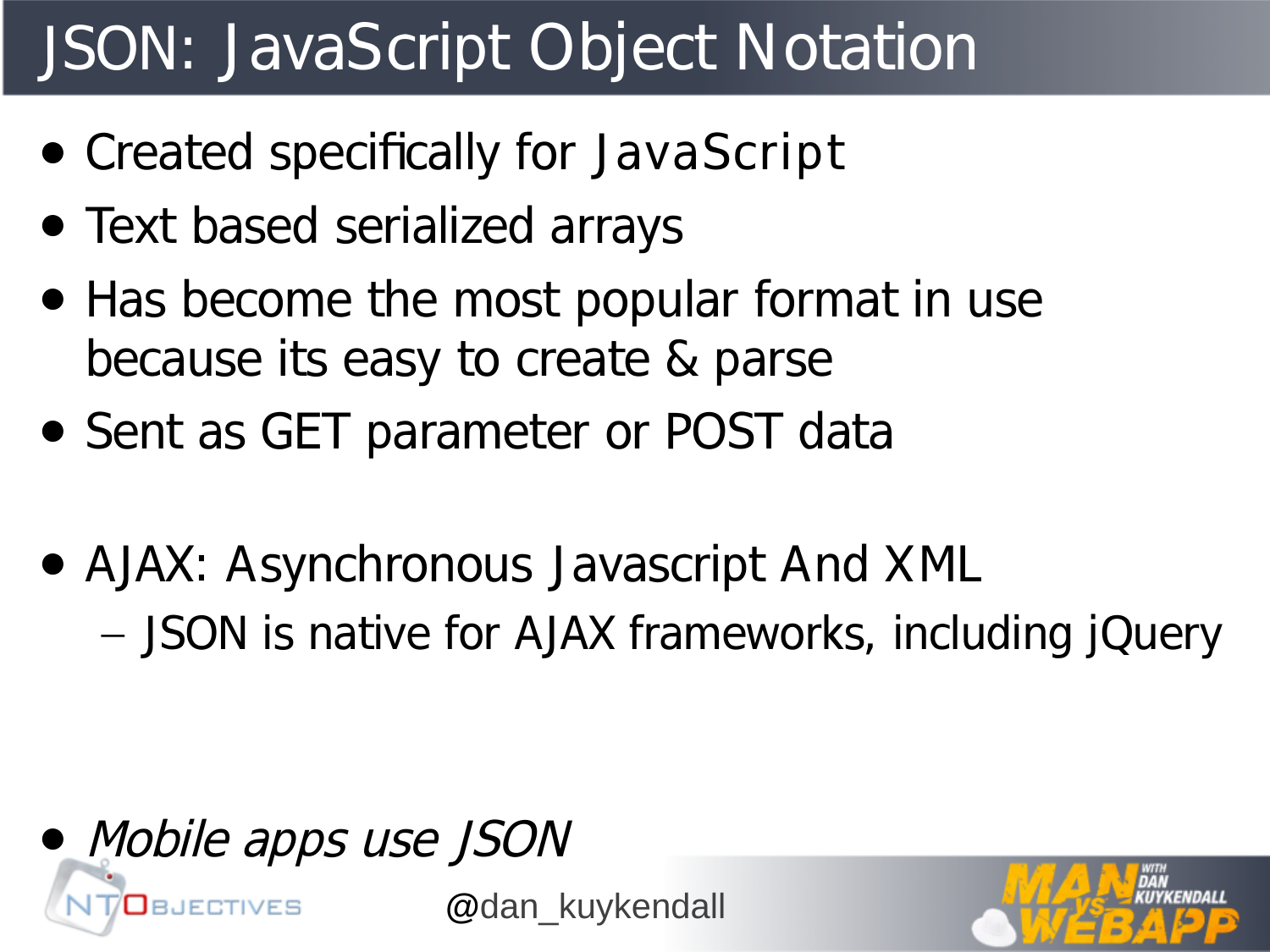

# JSON: JavaScript Object Notation
Created specifically for JavaScript
Text based serialized arrays
Has become the most popular format in use because its easy to create & parse
Sent as GET parameter or POST data
AJAX: Asynchronous Javascript And XML
JSON is native for AJAX frameworks, including jQuery

Mobile apps use JSON